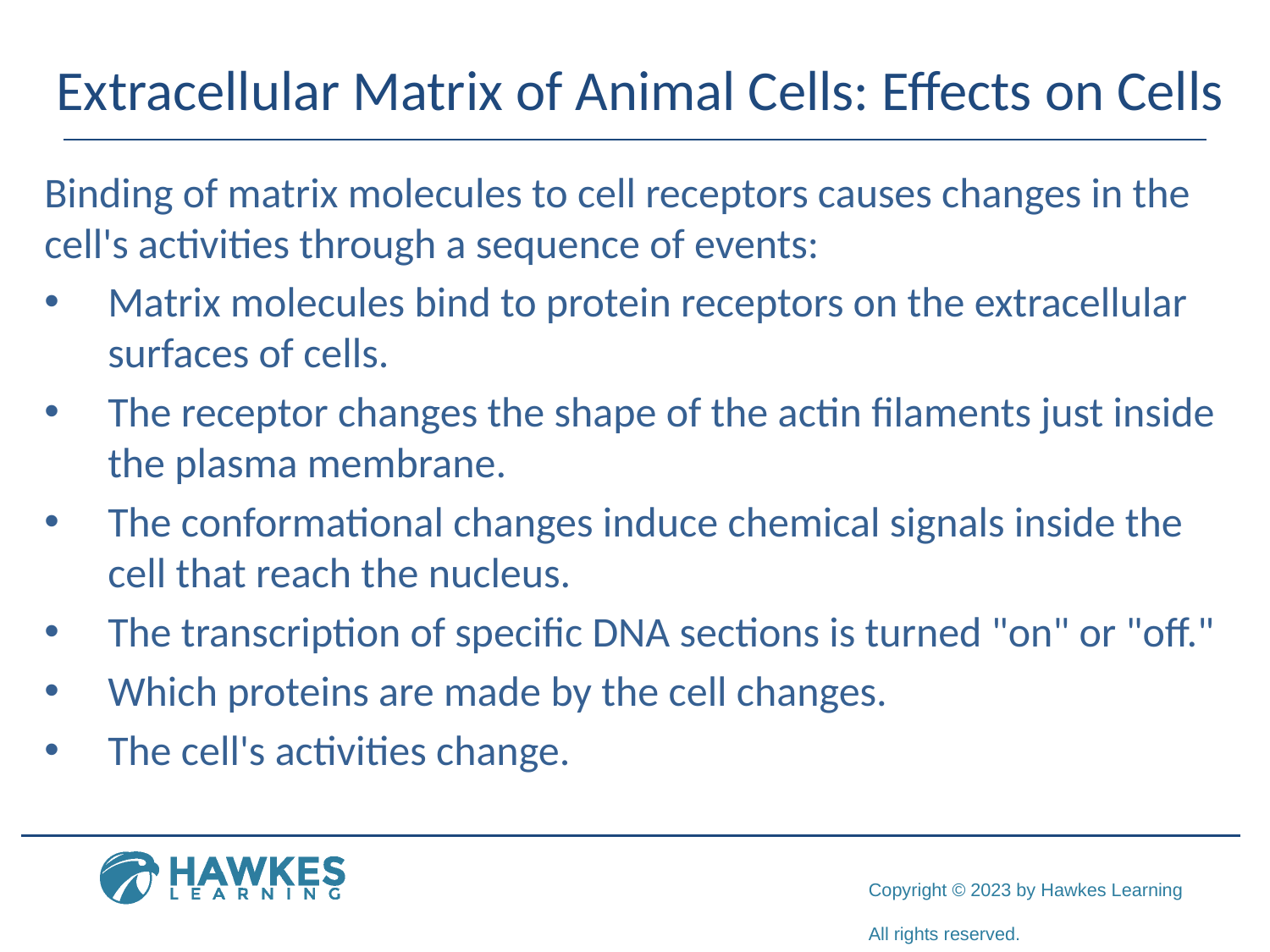

# Extracellular Matrix of Animal Cells: Effects on Cells
Binding of matrix molecules to cell receptors causes changes in the cell's activities through a sequence of events:
Matrix molecules bind to protein receptors on the extracellular surfaces of cells.
The receptor changes the shape of the actin filaments just inside the plasma membrane.
The conformational changes induce chemical signals inside the cell that reach the nucleus.
The transcription of specific DNA sections is turned "on" or "off."
Which proteins are made by the cell changes.
The cell's activities change.